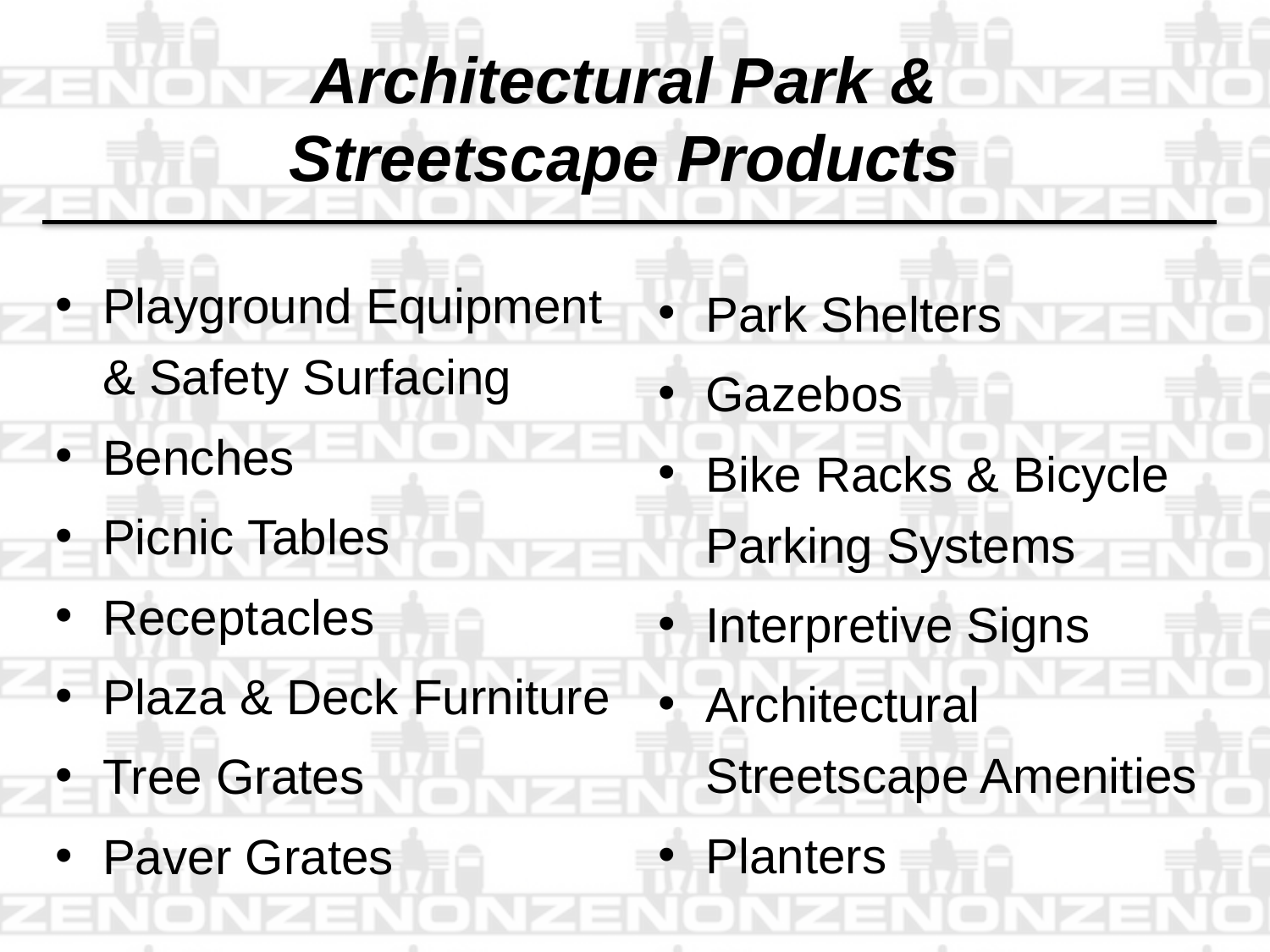

# Architectural Park & Streetscape Products
Park Shelters
Gazebos
Bike Racks & Bicycle Parking Systems
Interpretive Signs
Architectural Streetscape Amenities
Planters
Playground Equipment & Safety Surfacing
Benches
Picnic Tables
Receptacles
Plaza & Deck Furniture
Tree Grates
Paver Grates